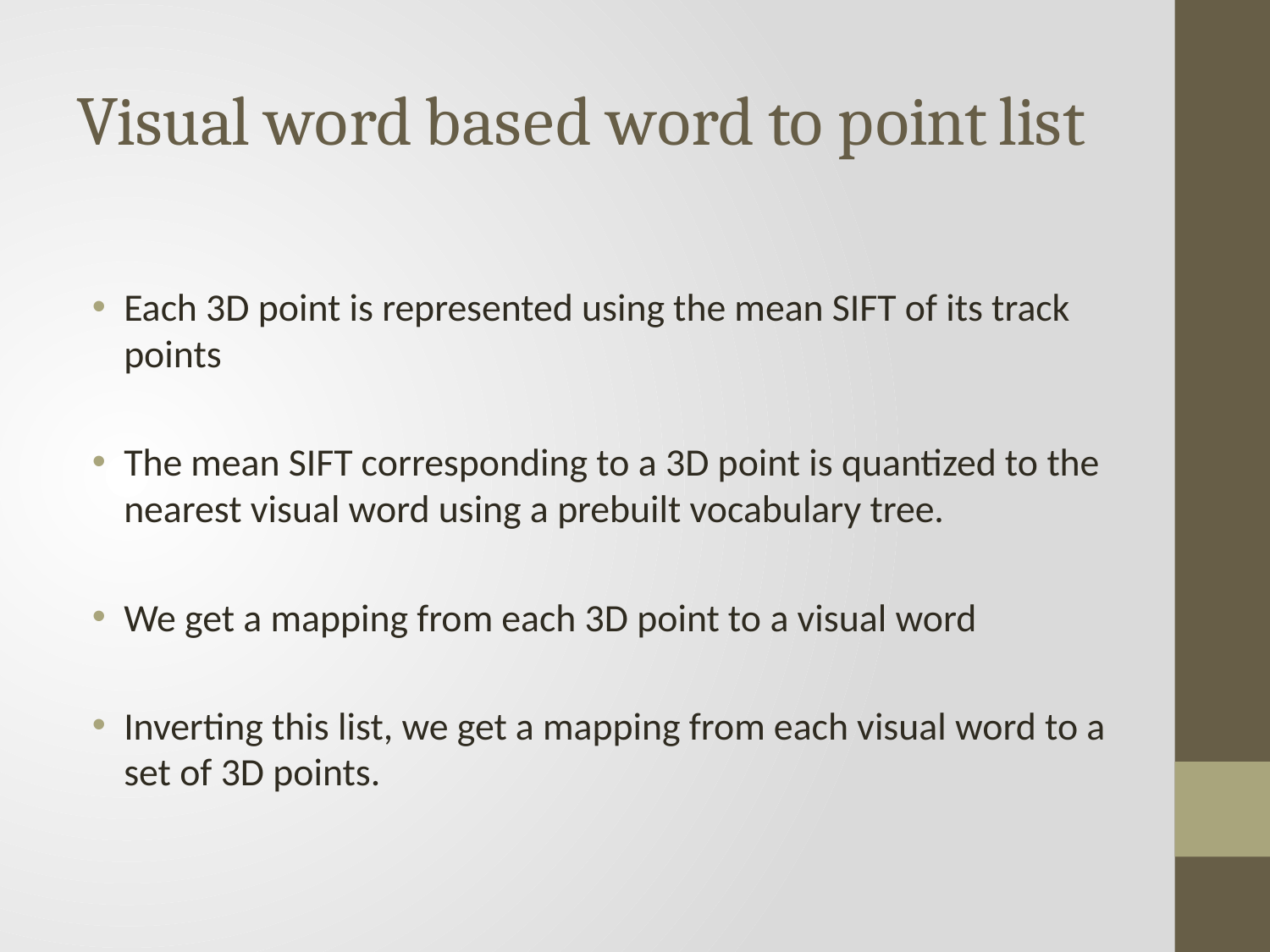

# Visual word based word to point list

Each 3D point is represented using the mean SIFT of its track points

The mean SIFT corresponding to a 3D point is quantized to the nearest visual word using a prebuilt vocabulary tree.

We get a mapping from each 3D point to a visual word

Inverting this list, we get a mapping from each visual word to a set of 3D points.